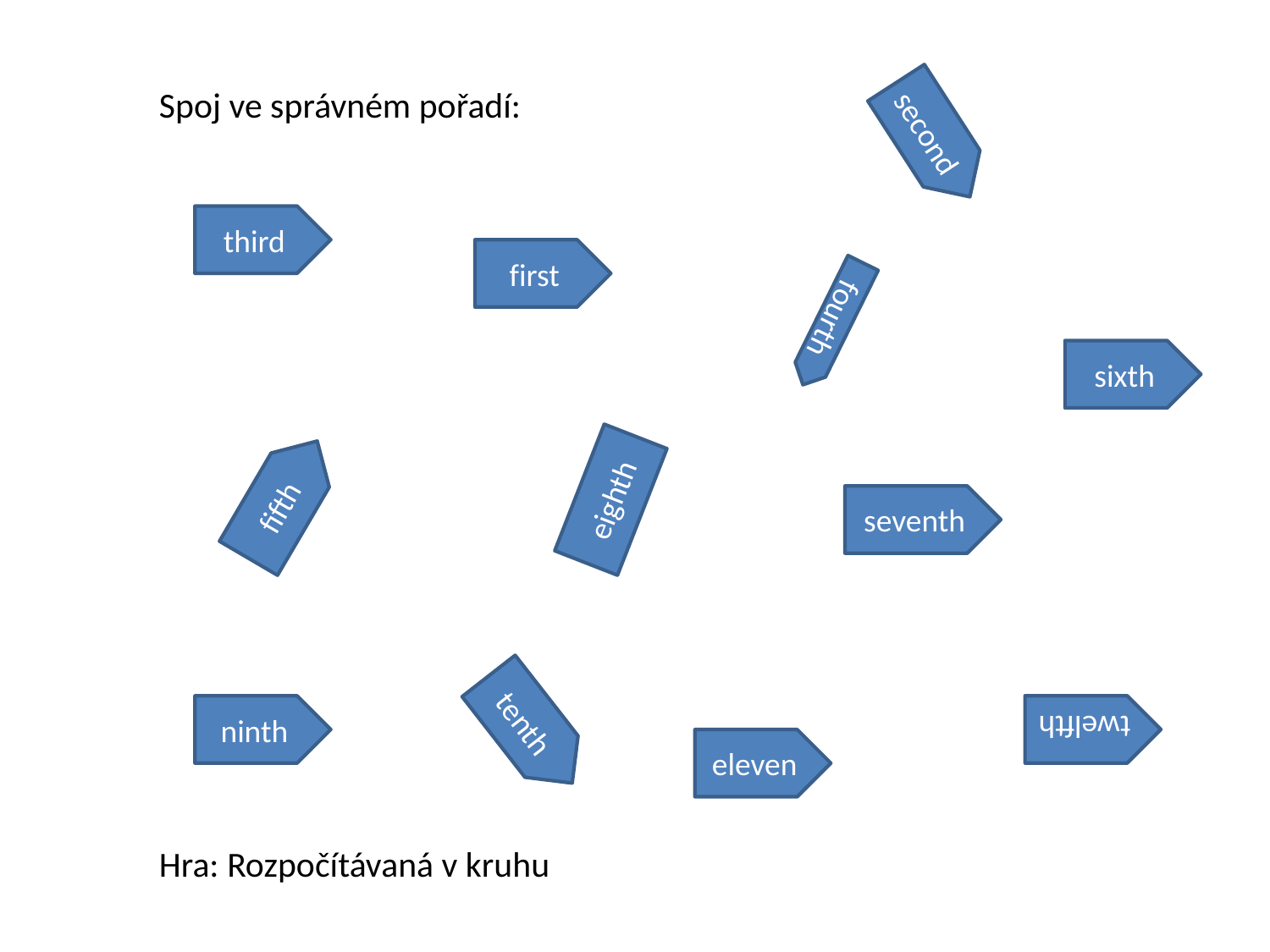

Spoj ve správném pořadí:
second
third
first
fourth
sixth
fifth
eighth
seventh
ninth
tenth
twelfth
eleven
Hra: Rozpočítávaná v kruhu